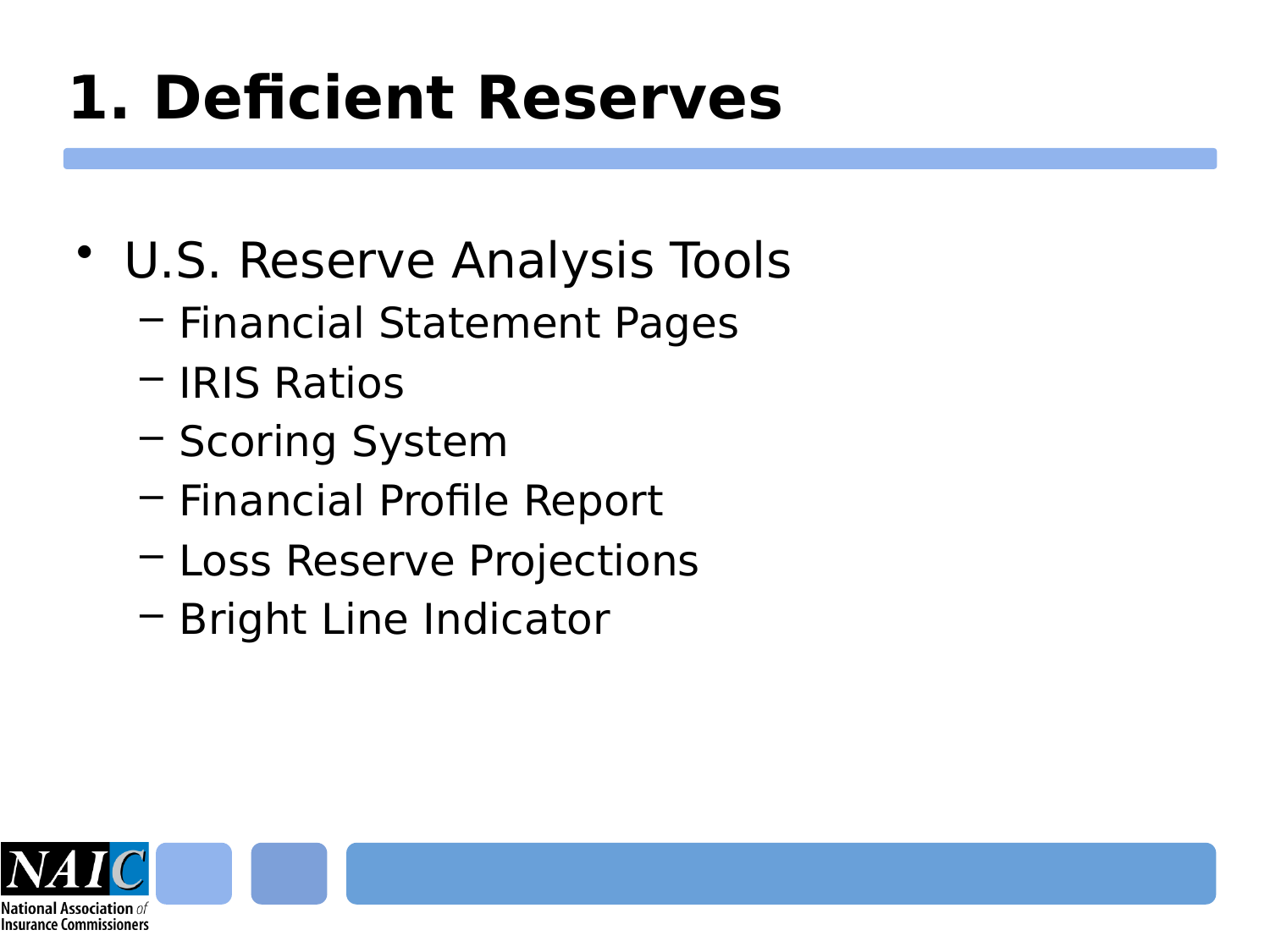

# 1. Deficient Reserves
U.S. Reserve Analysis Tools
Financial Statement Pages
IRIS Ratios
Scoring System
Financial Profile Report
Loss Reserve Projections
Bright Line Indicator